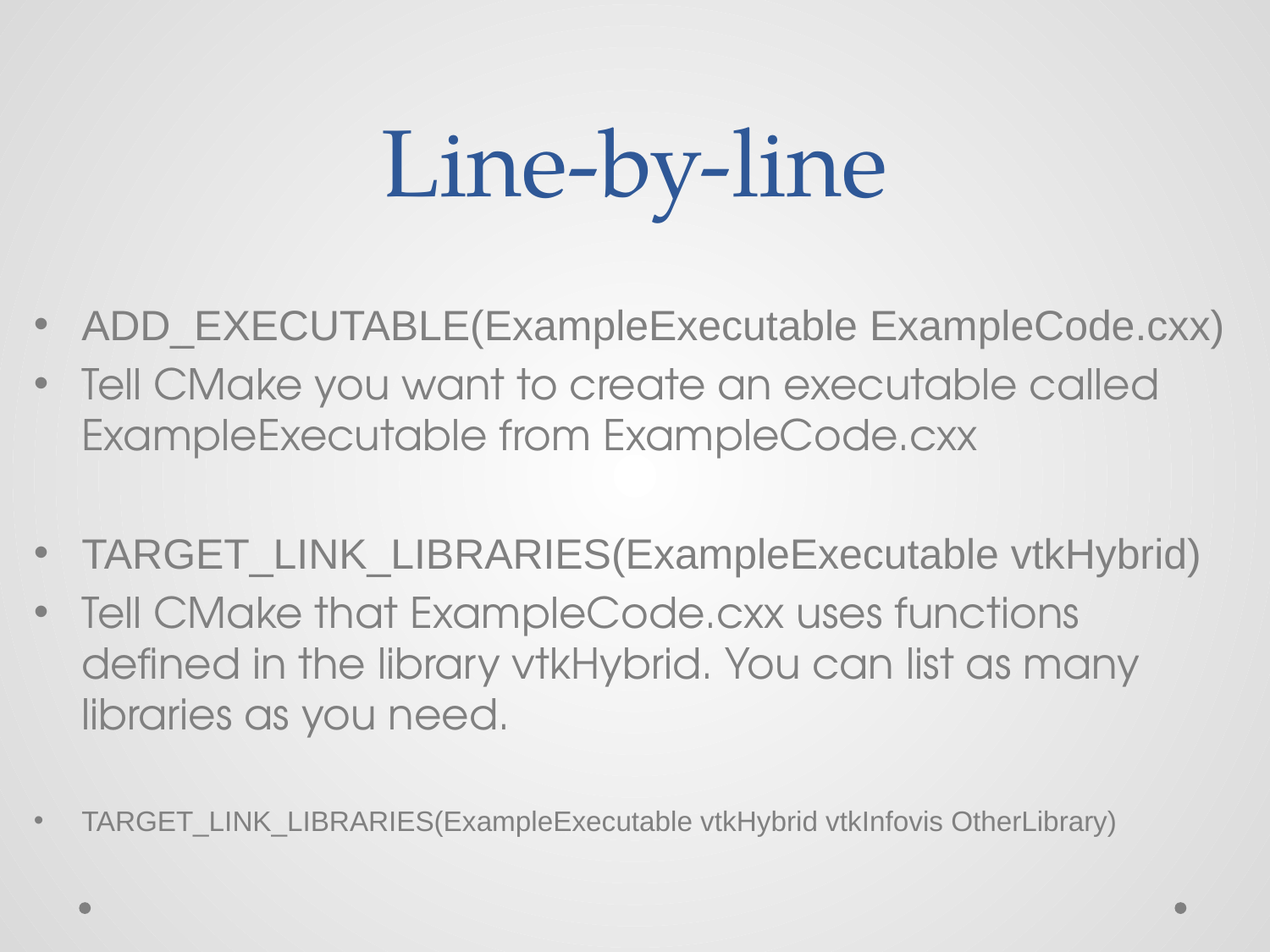

# Line-by-line
ADD_EXECUTABLE(ExampleExecutable ExampleCode.cxx)
Tell CMake you want to create an executable called ExampleExecutable from ExampleCode.cxx

TARGET_LINK_LIBRARIES(ExampleExecutable vtkHybrid)
Tell CMake that ExampleCode.cxx uses functions defined in the library vtkHybrid. You can list as many libraries as you need.

TARGET_LINK_LIBRARIES(ExampleExecutable vtkHybrid vtkInfovis OtherLibrary)